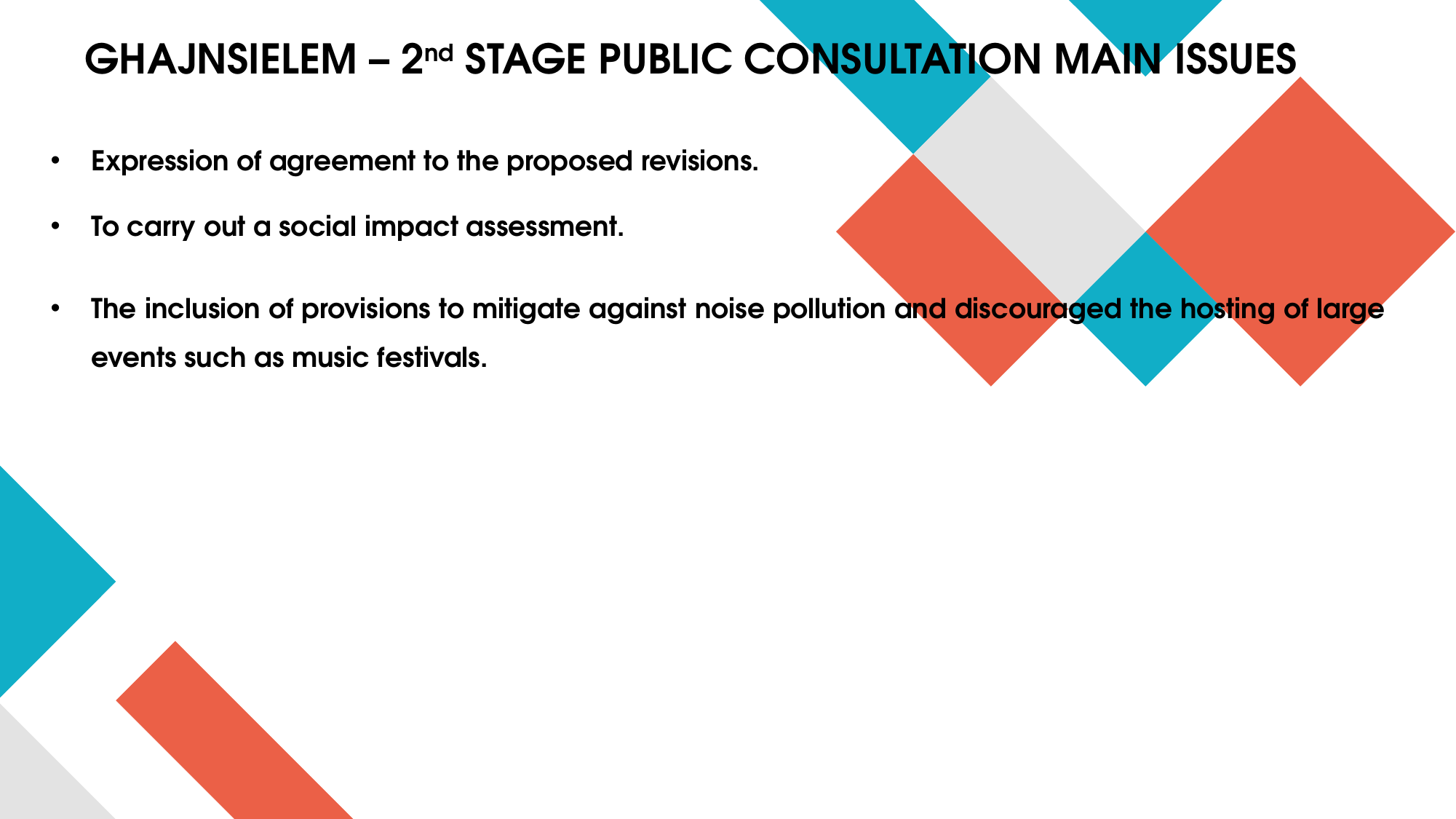

# GHAJNSIELEM – 2nd STAGE PUBLIC CONSULTATION MAIN ISSUES

Expression of agreement to the proposed revisions.

To carry out a social impact assessment.

The inclusion of provisions to mitigate against noise pollution and discouraged the hosting of large events such as music festivals.